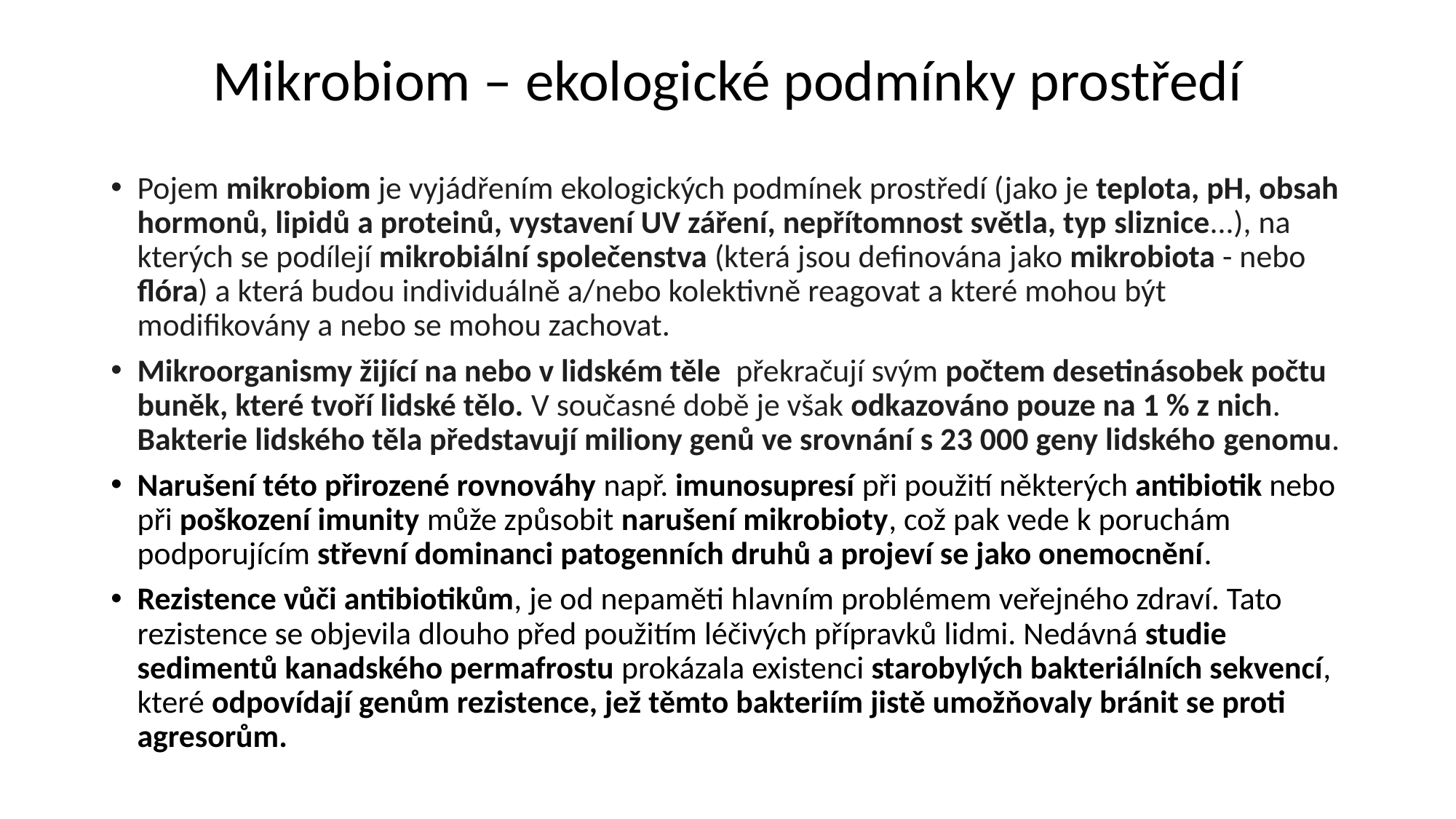

# Mikrobiom – ekologické podmínky prostředí
Pojem mikrobiom je vyjádřením ekologických podmínek prostředí (jako je teplota, pH, obsah hormonů, lipidů a proteinů, vystavení UV záření, nepřítomnost světla, typ sliznice...), na kterých se podílejí mikrobiální společenstva (která jsou definována jako mikrobiota - nebo flóra) a která budou individuálně a/nebo kolektivně reagovat a které mohou být modifikovány a nebo se mohou zachovat.
Mikroorganismy žijící na nebo v lidském těle  překračují svým počtem desetinásobek počtu buněk, které tvoří lidské tělo. V současné době je však odkazováno pouze na 1 % z nich. Bakterie lidského těla představují miliony genů ve srovnání s 23 000 geny lidského genomu.
Narušení této přirozené rovnováhy např. imunosupresí při použití některých antibiotik nebo při poškození imunity může způsobit narušení mikrobioty, což pak vede k poruchám podporujícím střevní dominanci patogenních druhů a projeví se jako onemocnění.
Rezistence vůči antibiotikům, je od nepaměti hlavním problémem veřejného zdraví. Tato rezistence se objevila dlouho před použitím léčivých přípravků lidmi. Nedávná studie sedimentů kanadského permafrostu prokázala existenci starobylých bakteriálních sekvencí, které odpovídají genům rezistence, jež těmto bakteriím jistě umožňovaly bránit se proti agresorům.